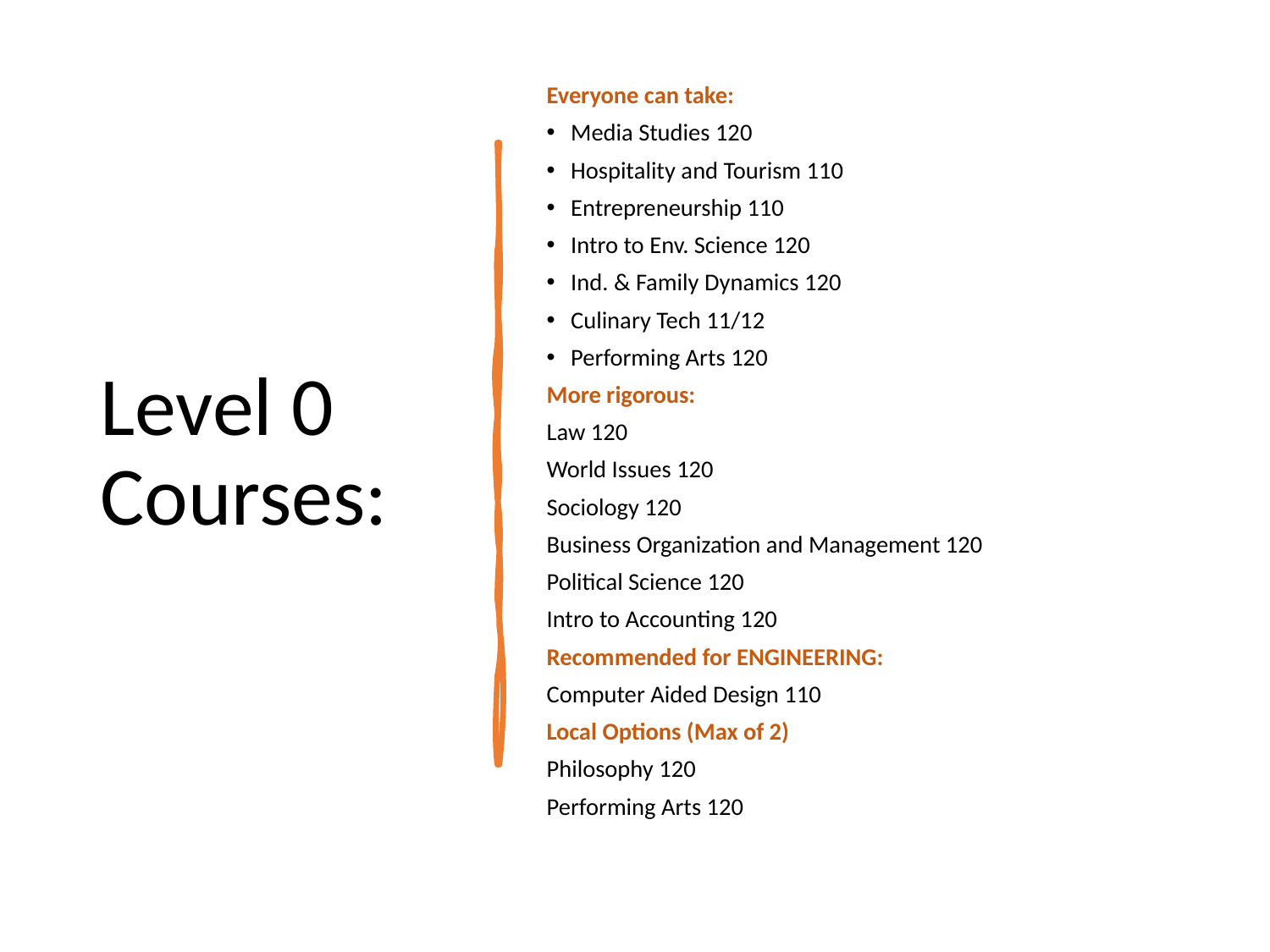

# Level 0 Courses:
Everyone can take:
Media Studies 120
Hospitality and Tourism 110
Entrepreneurship 110
Intro to Env. Science 120
Ind. & Family Dynamics 120
Culinary Tech 11/12
Performing Arts 120
More rigorous:
Law 120
World Issues 120
Sociology 120
Business Organization and Management 120
Political Science 120
Intro to Accounting 120
Recommended for ENGINEERING:
Computer Aided Design 110
Local Options (Max of 2)
Philosophy 120
Performing Arts 120